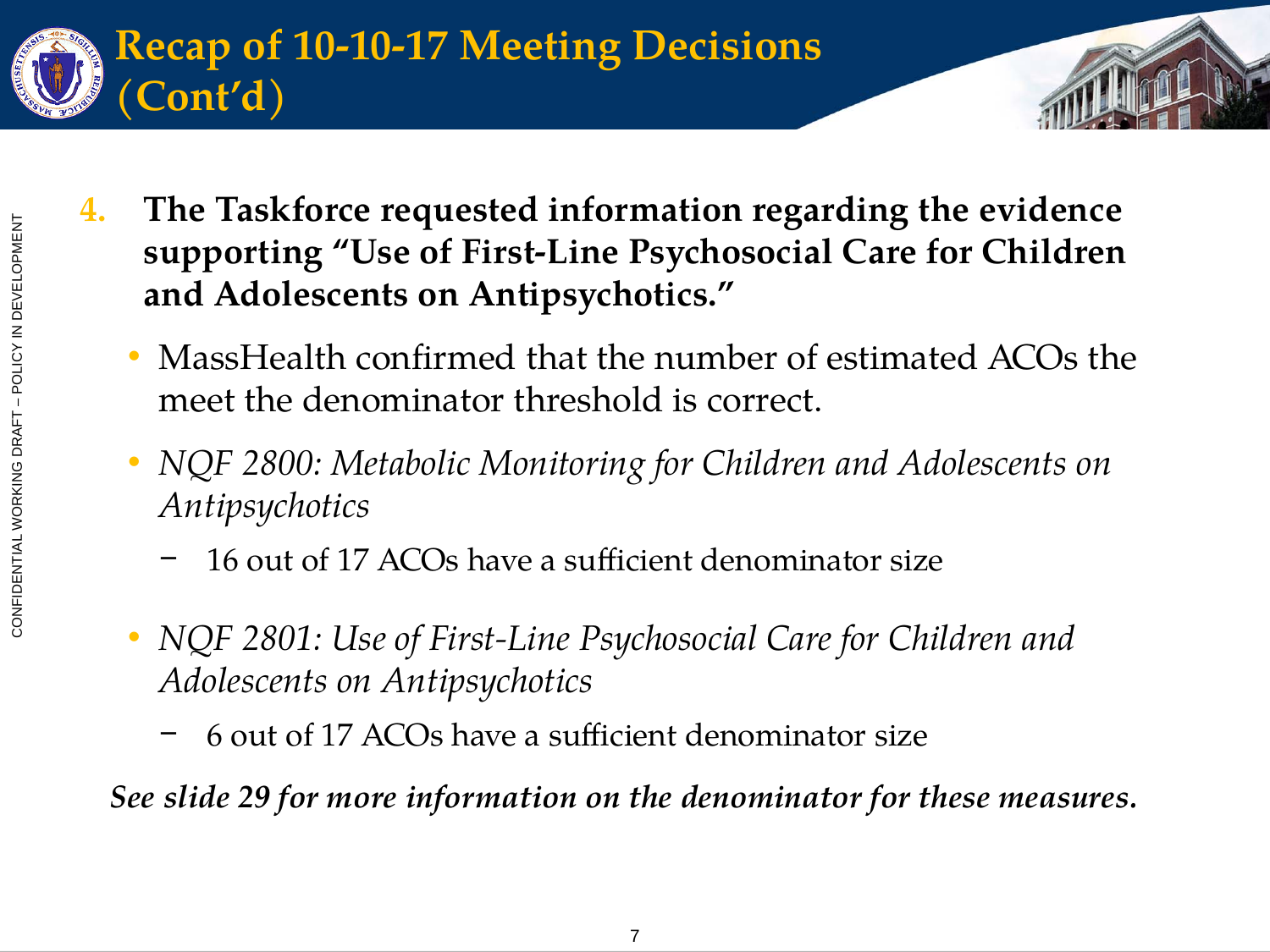

# Recap of 10-10-17 Meeting Decisions (Cont’d)
The Taskforce requested information regarding the evidence supporting “Use of First-Line Psychosocial Care for Children and Adolescents on Antipsychotics.”
MassHealth confirmed that the number of estimated ACOs the meet the denominator threshold is correct.
NQF 2800: Metabolic Monitoring for Children and Adolescents on Antipsychotics
16 out of 17 ACOs have a sufficient denominator size

NQF 2801: Use of First-Line Psychosocial Care for Children and Adolescents on Antipsychotics
6 out of 17 ACOs have a sufficient denominator size

See slide 29 for more information on the denominator for these measures.